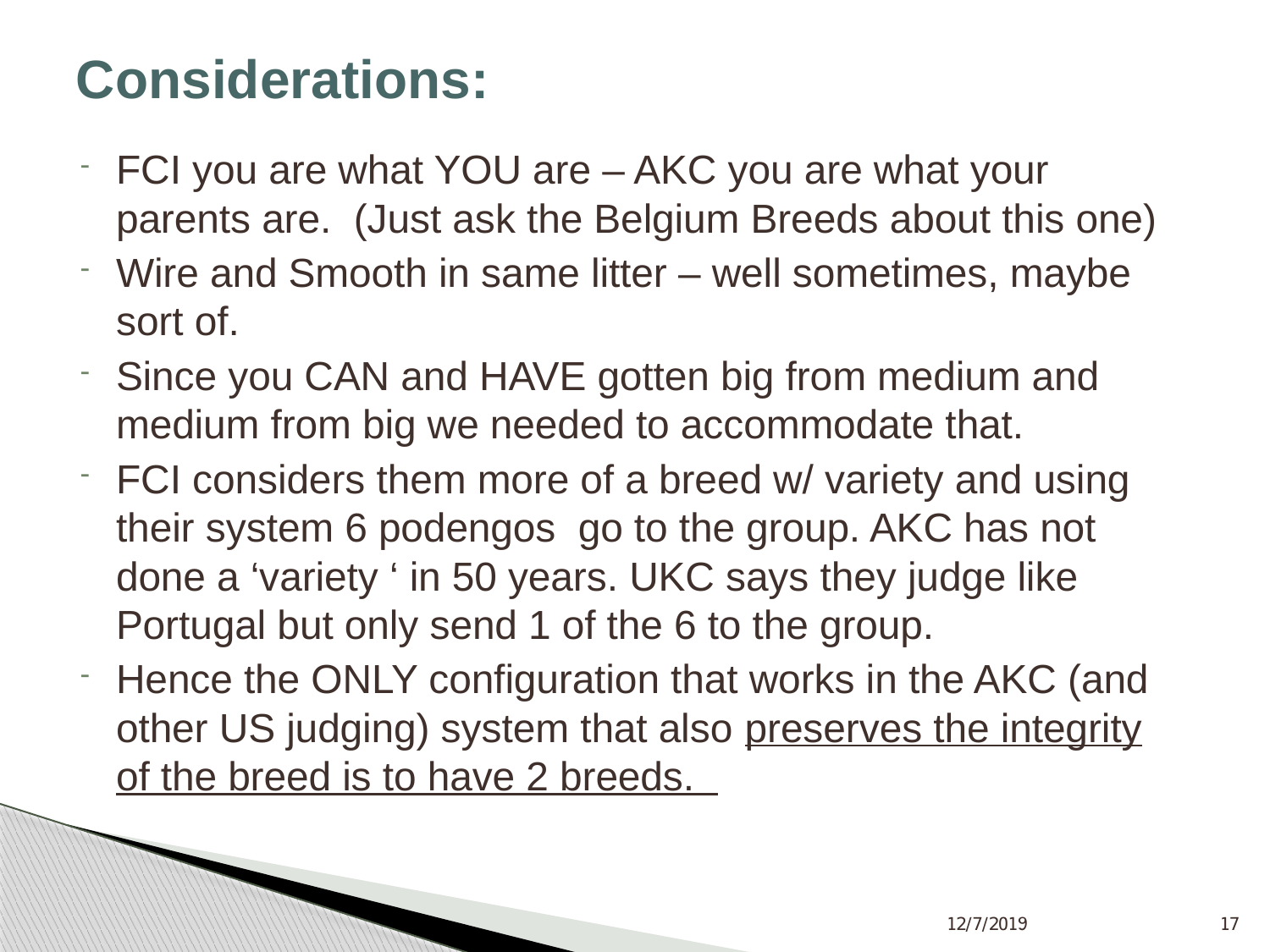

# Considerations:
FCI you are what YOU are – AKC you are what your parents are.  (Just ask the Belgium Breeds about this one)
Wire and Smooth in same litter – well sometimes, maybe sort of.
Since you CAN and HAVE gotten big from medium and medium from big we needed to accommodate that.
FCI considers them more of a breed w/ variety and using their system 6 podengos  go to the group. AKC has not done a ‘variety ‘ in 50 years. UKC says they judge like Portugal but only send 1 of the 6 to the group.
Hence the ONLY configuration that works in the AKC (and other US judging) system that also preserves the integrity of the breed is to have 2 breeds.

12/7/2019
17